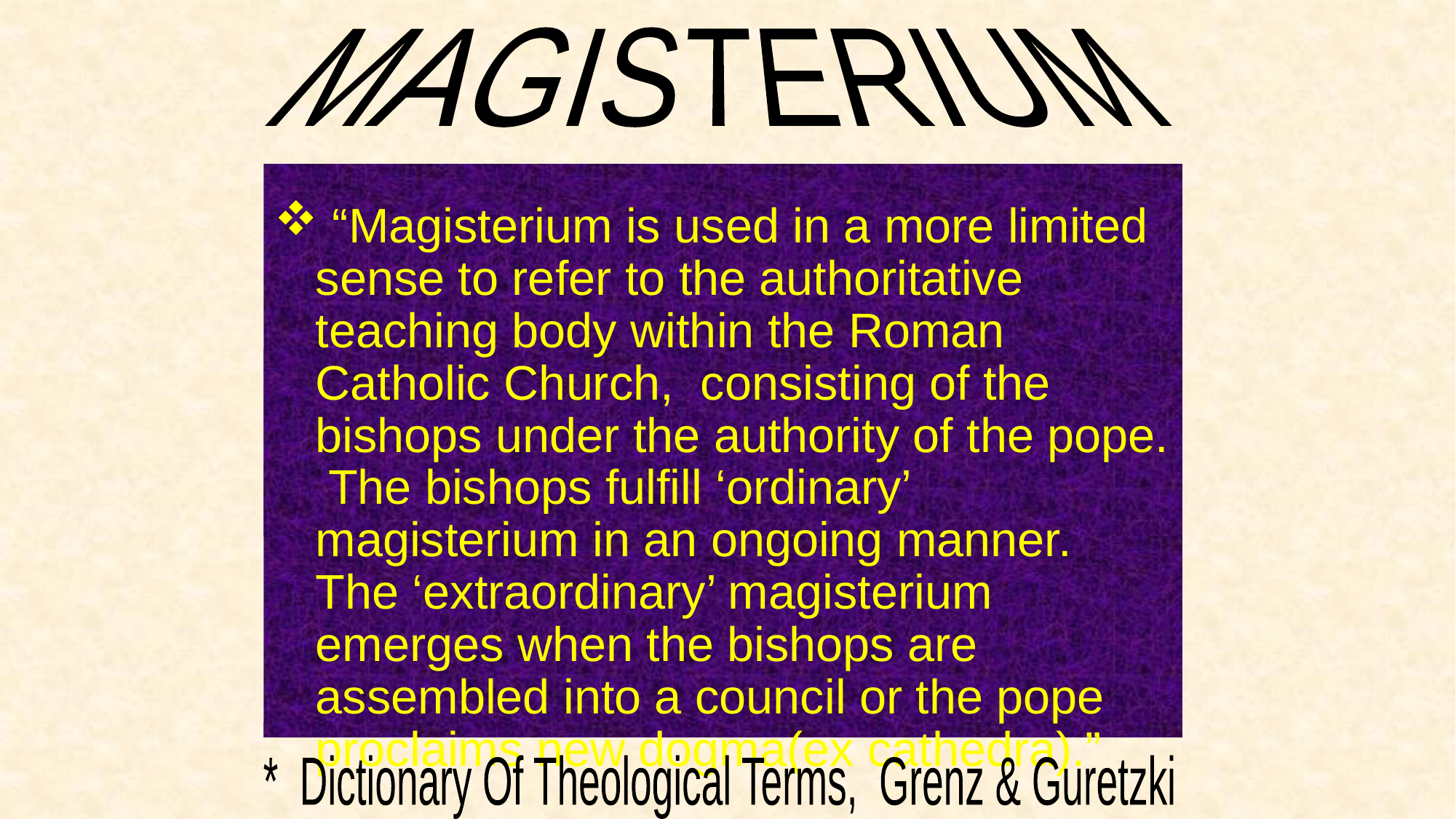

MAGISTERIUM

 “Magisterium is used in a more limited sense to refer to the authoritative teaching body within the Roman Catholic Church,  consisting of the bishops under the authority of the pope.  The bishops fulfill ‘ordinary’ magisterium in an ongoing manner.  The ‘extraordinary’ magisterium  emerges when the bishops are assembled into a council or the pope proclaims new dogma(ex cathedra).”

*  Dictionary Of Theological Terms,  Grenz & Guretzki